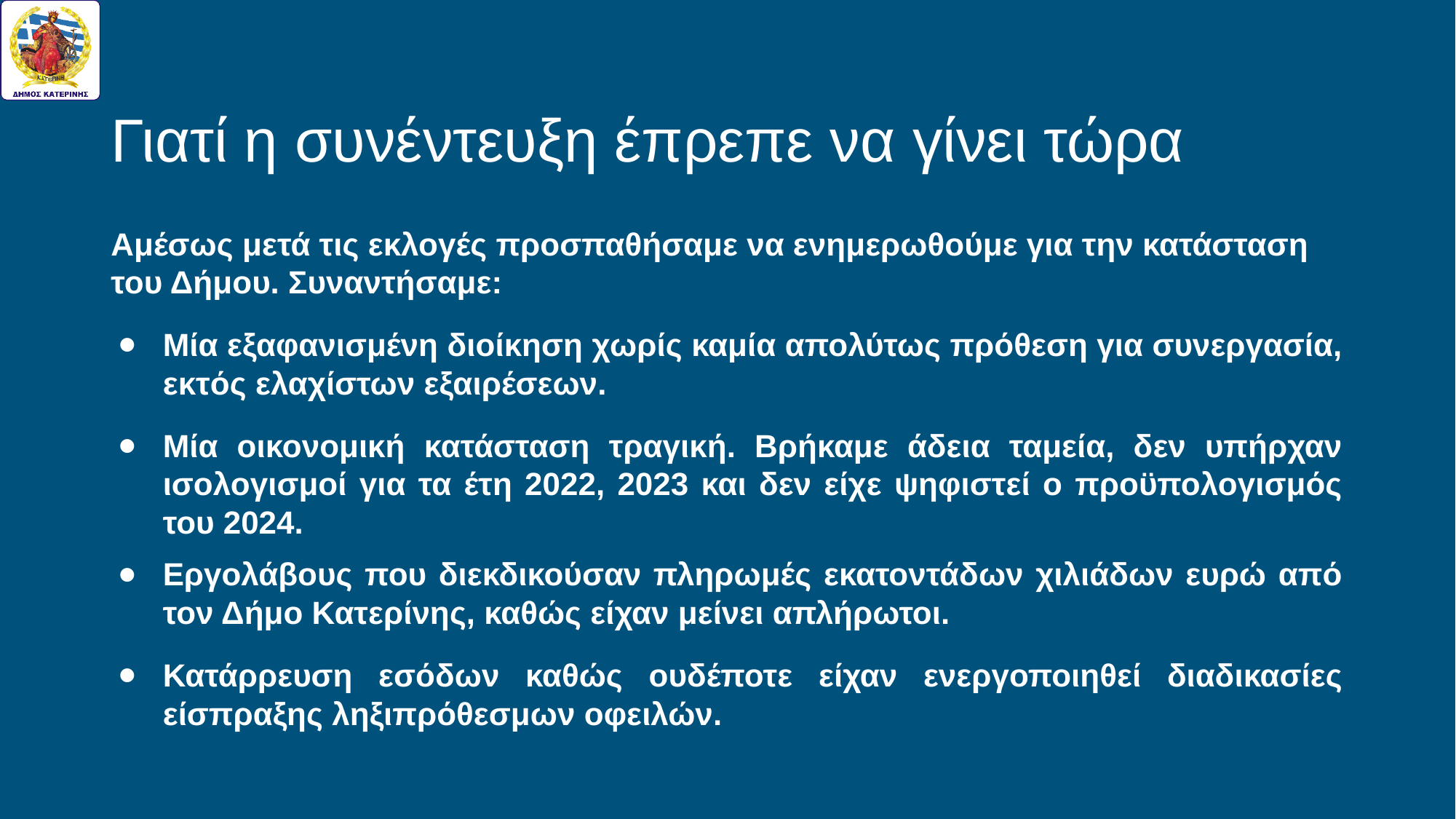

# Γιατί η συνέντευξη έπρεπε να γίνει τώρα
Αμέσως μετά τις εκλογές προσπαθήσαμε να ενημερωθούμε για την κατάσταση του Δήμου. Συναντήσαμε:
Μία εξαφανισμένη διοίκηση χωρίς καμία απολύτως πρόθεση για συνεργασία, εκτός ελαχίστων εξαιρέσεων.
Μία οικονομική κατάσταση τραγική. Βρήκαμε άδεια ταμεία, δεν υπήρχαν ισολογισμοί για τα έτη 2022, 2023 και δεν είχε ψηφιστεί ο προϋπολογισμός του 2024.
Εργολάβους που διεκδικούσαν πληρωμές εκατοντάδων χιλιάδων ευρώ από τον Δήμο Κατερίνης, καθώς είχαν μείνει απλήρωτοι.
Κατάρρευση εσόδων καθώς ουδέποτε είχαν ενεργοποιηθεί διαδικασίες είσπραξης ληξιπρόθεσμων οφειλών.